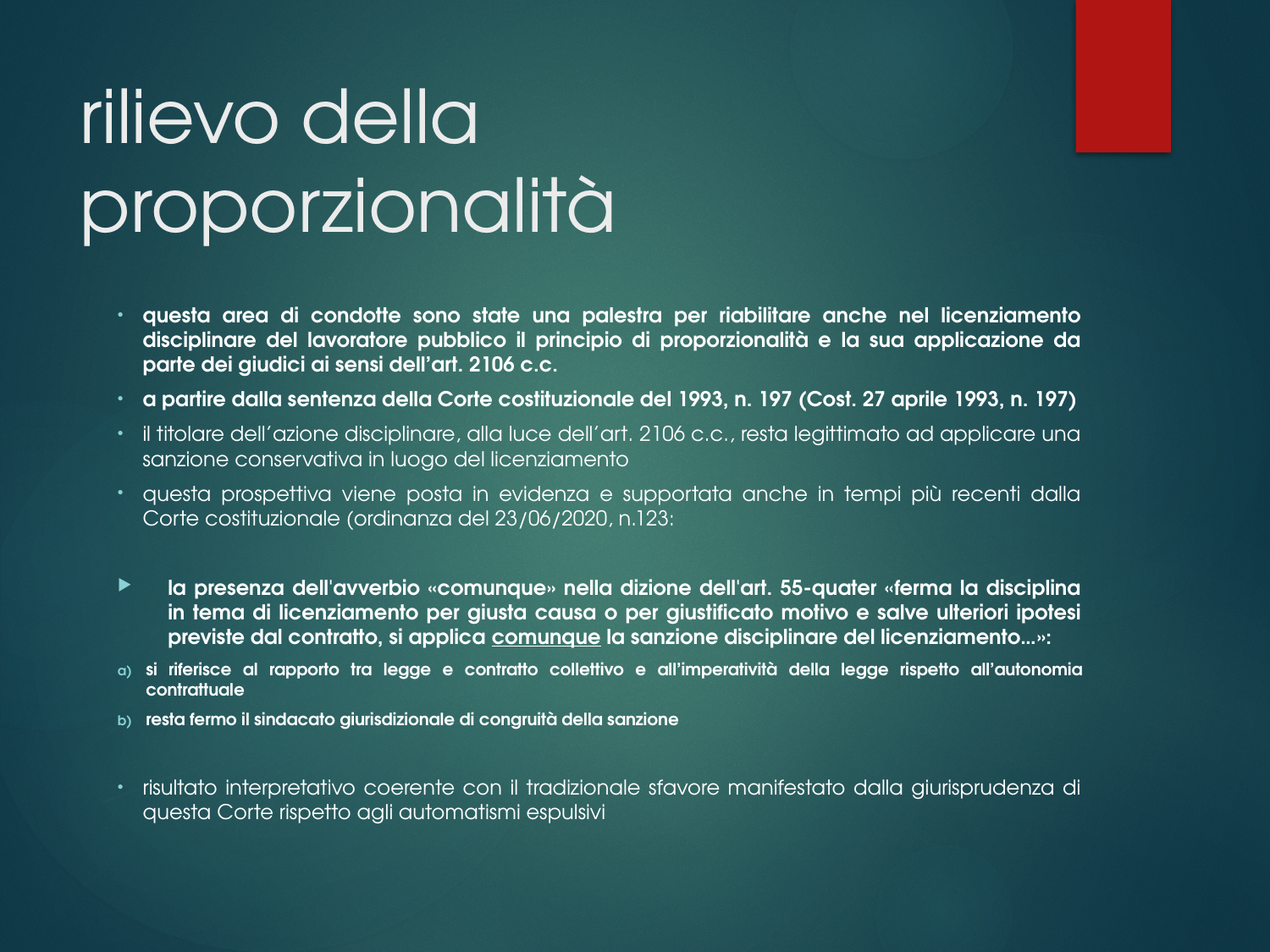

# rilievo della proporzionalità
questa area di condotte sono state una palestra per riabilitare anche nel licenziamento disciplinare del lavoratore pubblico il principio di proporzionalità e la sua applicazione da parte dei giudici ai sensi dell’art. 2106 c.c.
a partire dalla sentenza della Corte costituzionale del 1993, n. 197 (Cost. 27 aprile 1993, n. 197)
il titolare dell’azione disciplinare, alla luce dell’art. 2106 c.c., resta legittimato ad applicare una sanzione conservativa in luogo del licenziamento
questa prospettiva viene posta in evidenza e supportata anche in tempi più recenti dalla Corte costituzionale (ordinanza del 23/06/2020, n.123:

la presenza dell'avverbio «comunque» nella dizione dell'art. 55-quater «ferma la disciplina in tema di licenziamento per giusta causa o per giustificato motivo e salve ulteriori ipotesi previste dal contratto, si applica comunque la sanzione disciplinare del licenziamento…»:
si riferisce al rapporto tra legge e contratto collettivo e all’imperatività della legge rispetto all’autonomia contrattuale
resta fermo il sindacato giurisdizionale di congruità della sanzione

risultato interpretativo coerente con il tradizionale sfavore manifestato dalla giurisprudenza di questa Corte rispetto agli automatismi espulsivi